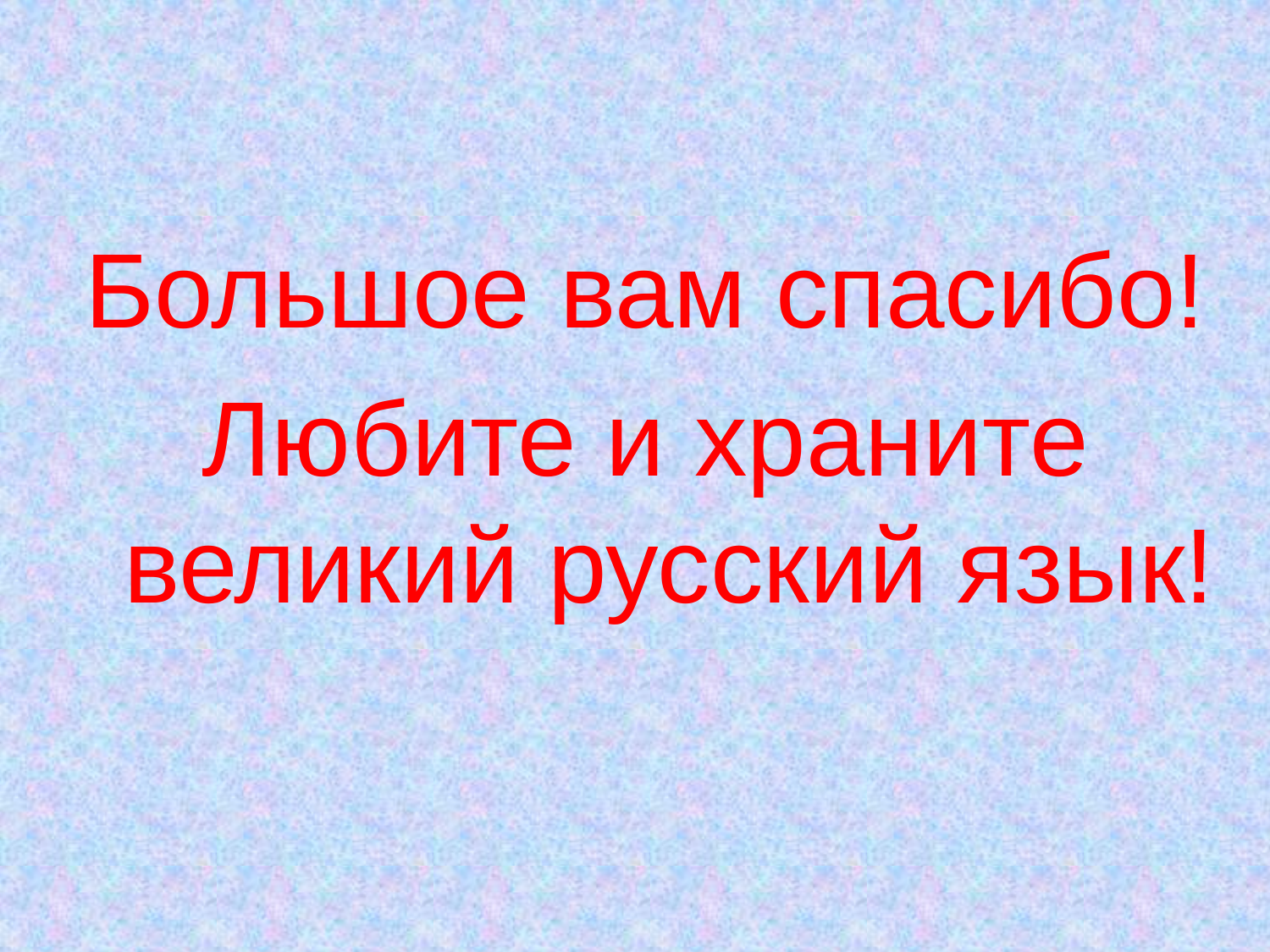

#
Большое вам спасибо!
Любите и храните великий русский язык!